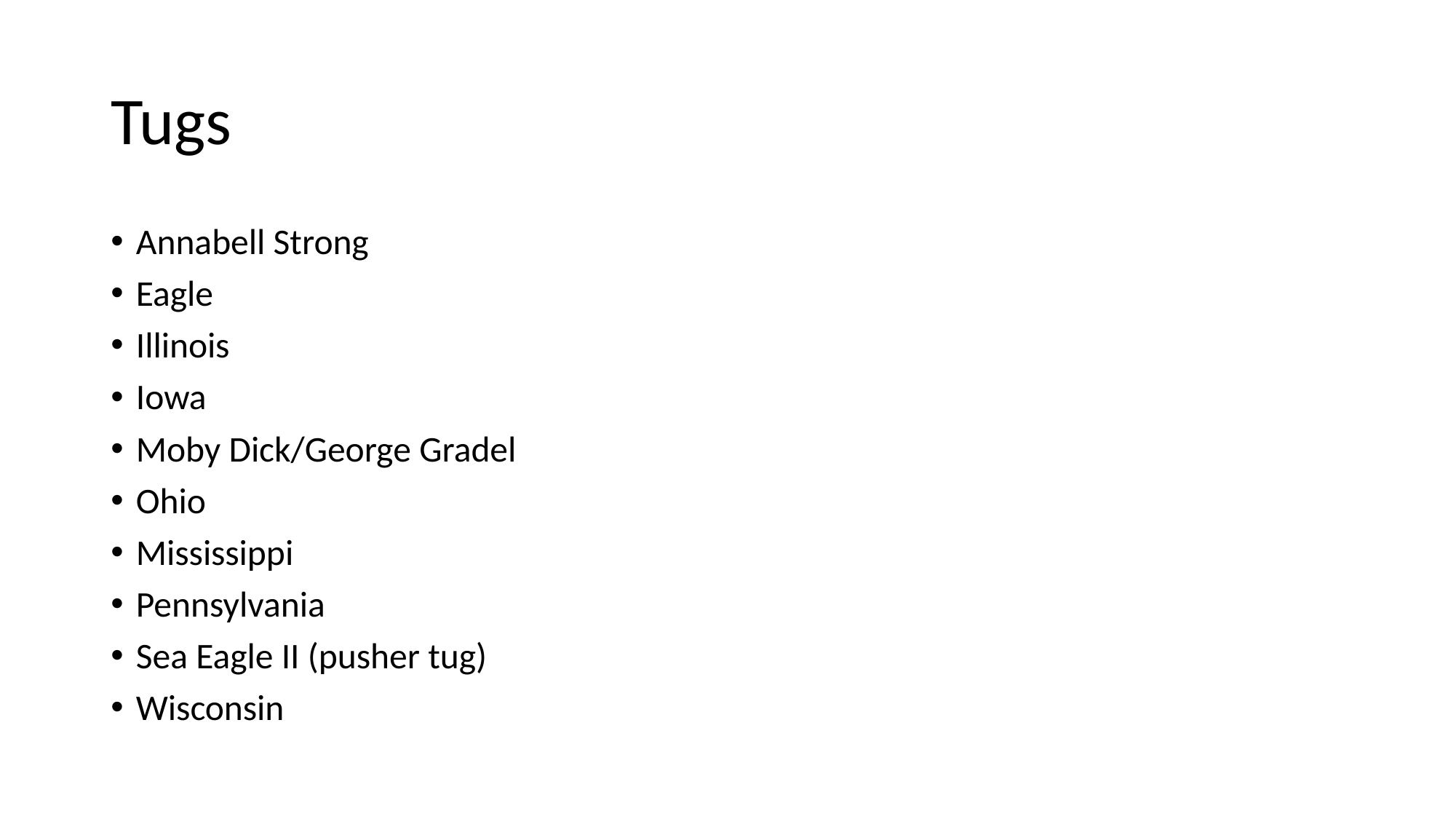

# Tugs
Annabell Strong
Eagle
Illinois
Iowa
Moby Dick/George Gradel
Ohio
Mississippi
Pennsylvania
Sea Eagle II (pusher tug)
Wisconsin